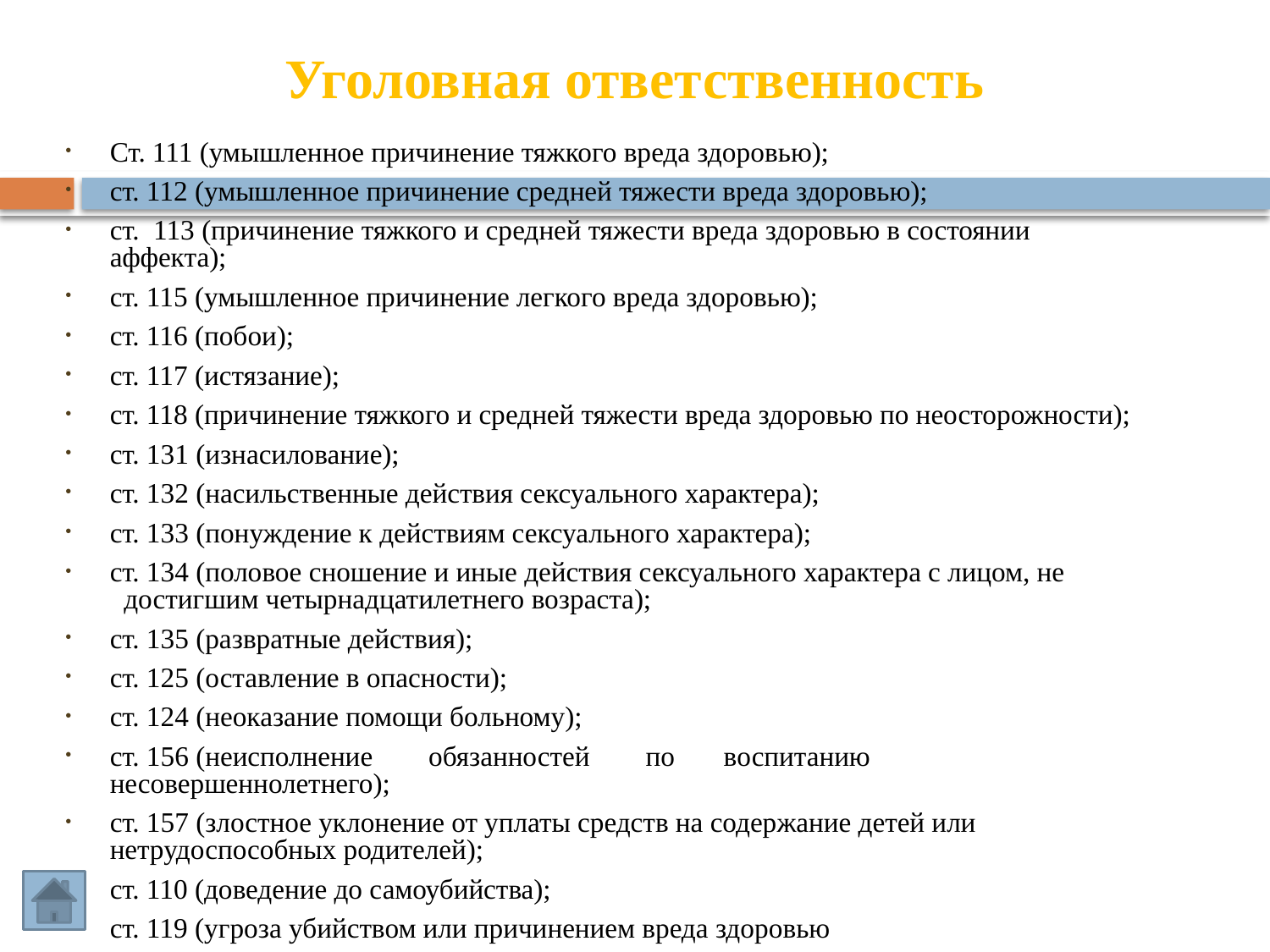

# Уголовная ответственность
Ст. 111 (умышленное причинение тяжкого вреда здоровью);
ст. 112 (умышленное причинение средней тяжести вреда здоровью);
ст.  113 (причинение тяжкого и средней тяжести вреда здоровью в состоянии                              аффекта);
ст. 115 (умышленное причинение легкого вреда здоровью);
ст. 116 (побои);
ст. 117 (истязание);
ст. 118 (причинение тяжкого и средней тяжести вреда здоровью по неосторожности);
ст. 131 (изнасилование);
ст. 132 (насильственные действия сексуального характера);
ст. 133 (понуждение к действиям сексуального характера);
ст. 134 (половое сношение и иные действия сексуального характера с лицом, не                            достигшим четырнадцатилетнего возраста);
ст. 135 (развратные действия);
ст. 125 (оставление в опасности);
ст. 124 (неоказание помощи больному);
ст. 156 (неисполнение        обязанностей        по       воспитанию                  несовершеннолетнего);
ст. 157 (злостное уклонение от уплаты средств на содержание детей или                  нетрудоспособных родителей);
ст. 110 (доведение до самоубийства);
ст. 119 (угроза убийством или причинением вреда здоровью